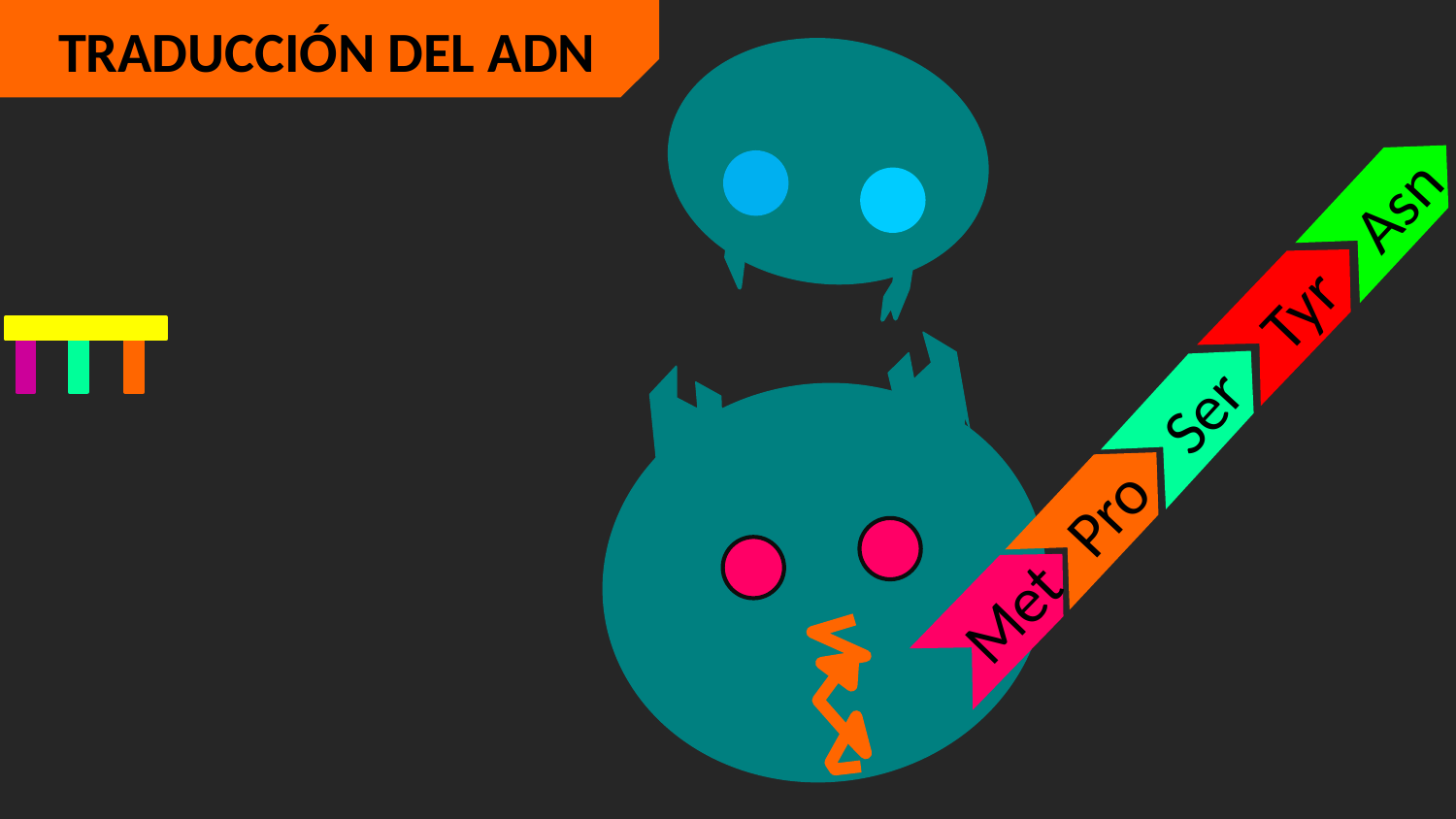

TRADUCCIÓN DEL ADN

Asn

Met

Pro
Ser

Ser

Tyr